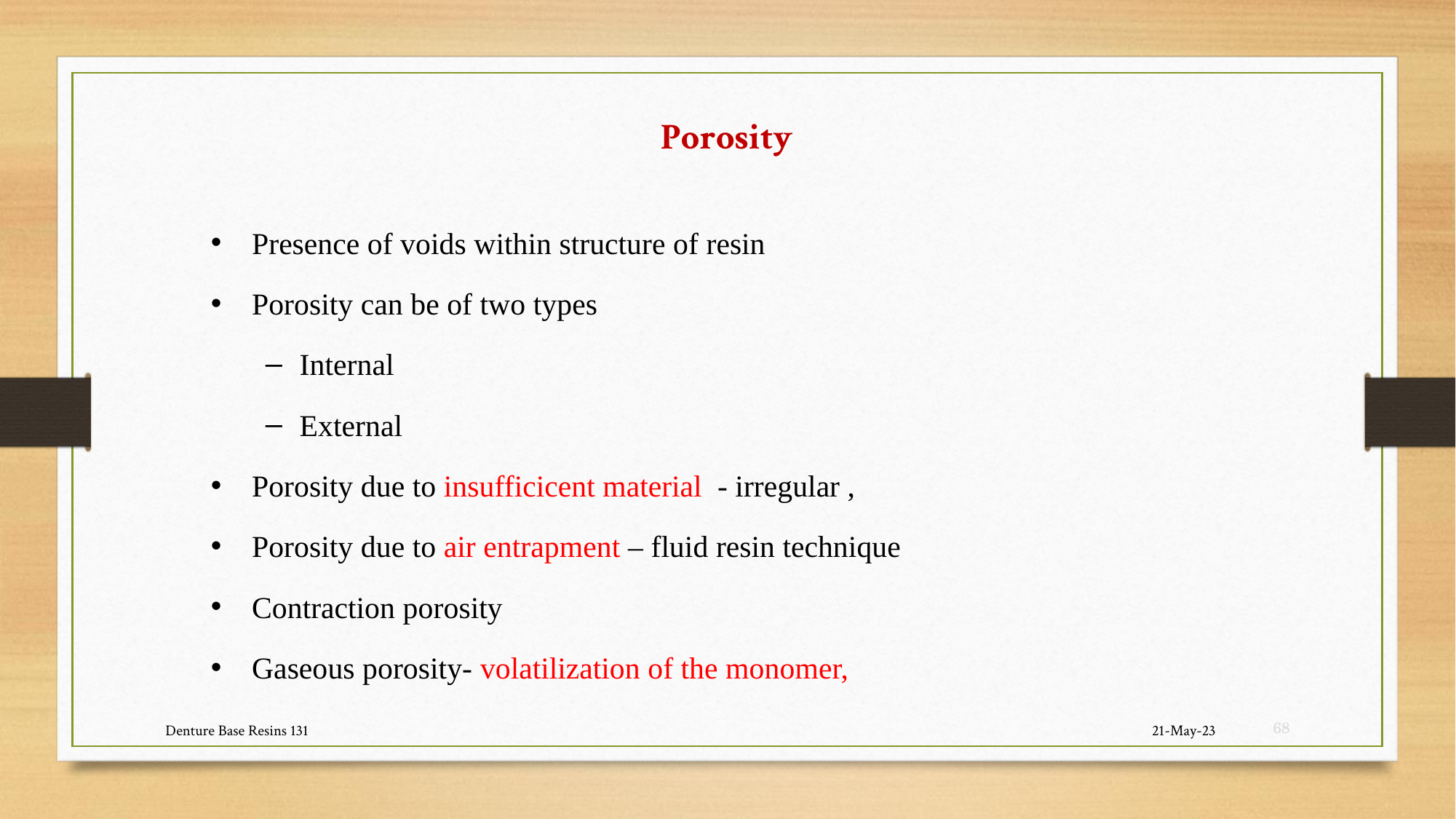

Porosity

Presence of voids within structure of resin
Porosity can be of two types
Internal
External
Porosity due to insufficicent material  - irregular ,
Porosity due to air entrapment – fluid resin technique
Contraction porosity
Gaseous porosity- volatilization of the monomer,

Denture Base Resins 131
21-May-23
68